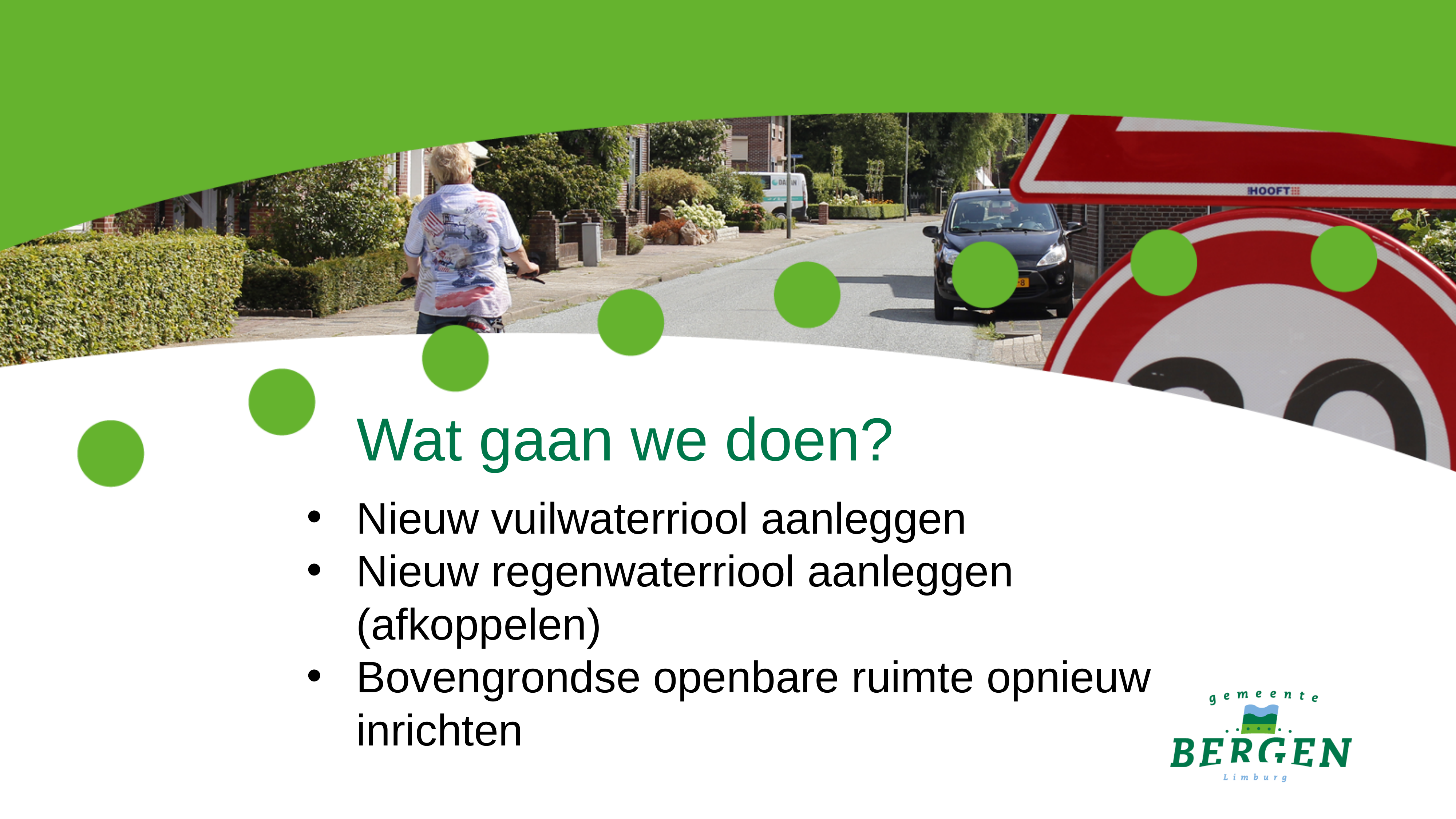

# Wat gaan we doen?
Nieuw vuilwaterriool aanleggen
Nieuw regenwaterriool aanleggen (afkoppelen)
Bovengrondse openbare ruimte opnieuw inrichten